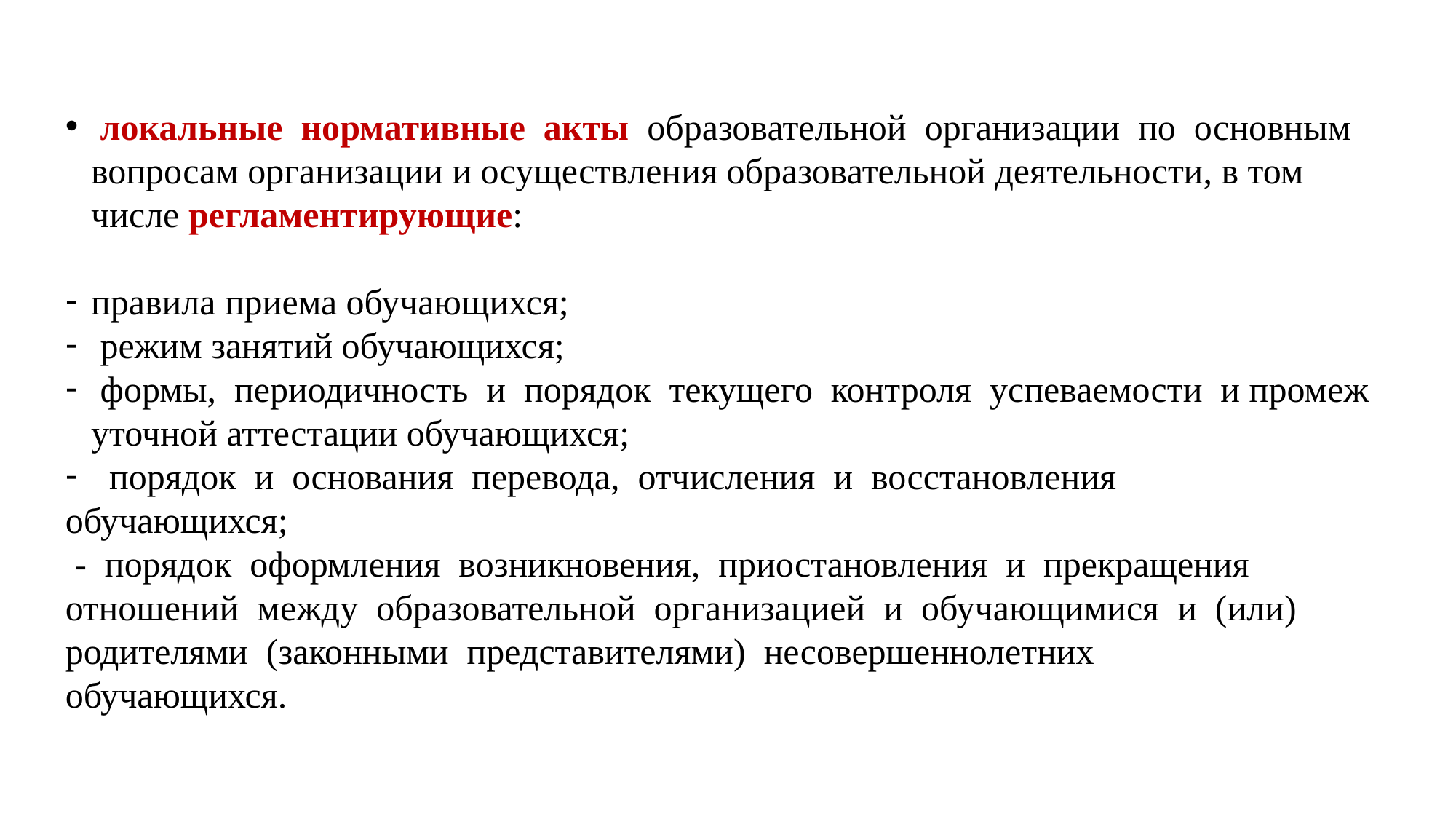

локальные  нормативные  акты  образовательной  организации  по  основным вопросам организации и осуществления образовательной деятельности, в том числе регламентирующие:

правила приема обучающихся;
 режим занятий обучающихся;
 формы,  периодичность  и  порядок  текущего  контроля  успеваемости  и промеж уточной аттестации обучающихся;
  порядок  и  основания  перевода,  отчисления  и  восстановления
обучающихся;
 -  порядок  оформления  возникновения,  приостановления  и  прекращения отношений  между  образовательной  организацией  и  обучающимися  и  (или) родителями  (законными  представителями)  несовершеннолетних
обучающихся.